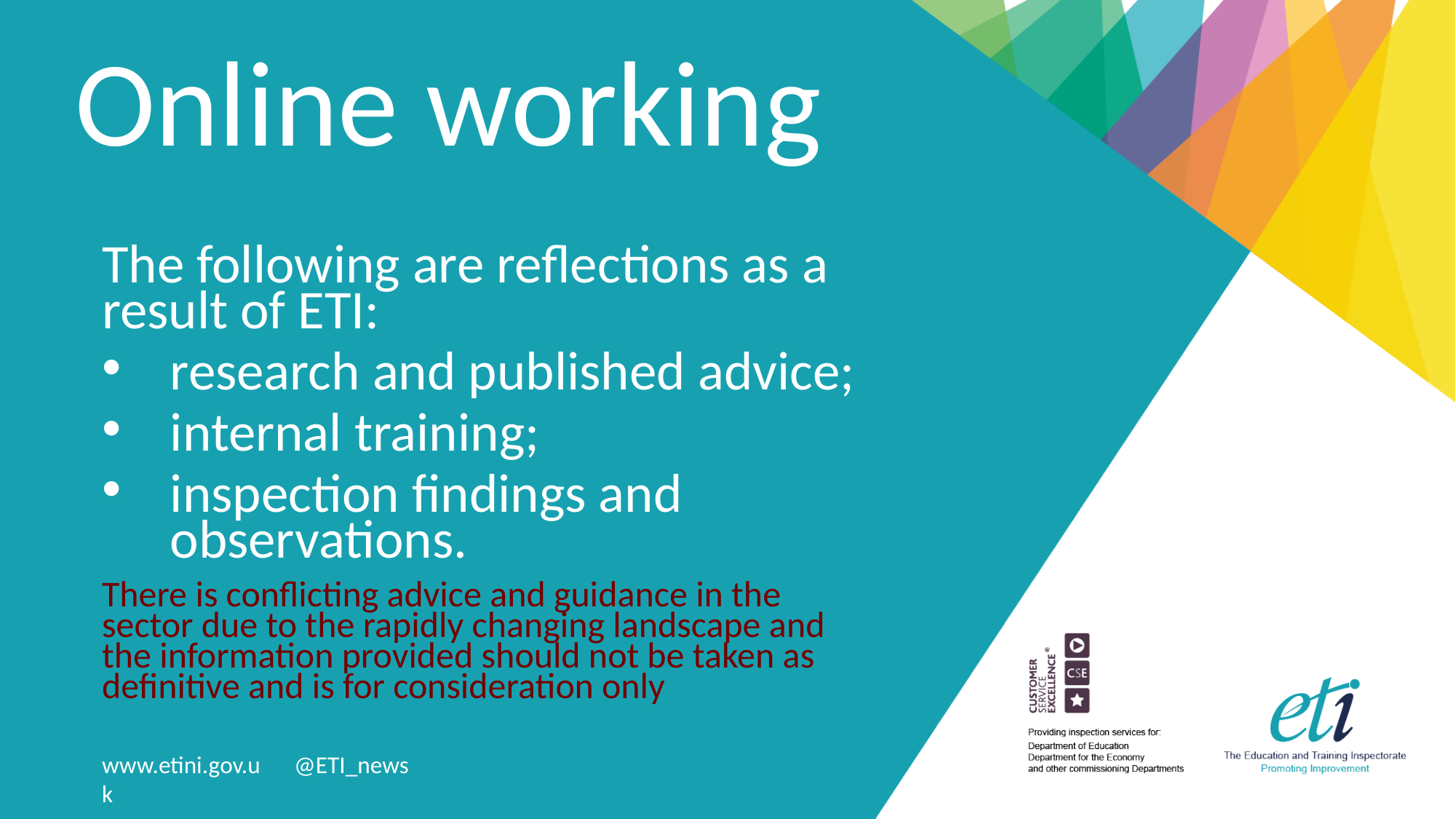

# Online working
The following are reflections as a result of ETI:
research and published advice;
internal training;
inspection findings and observations.
There is conflicting advice and guidance in the sector due to the rapidly changing landscape and the information provided should not be taken as definitive and is for consideration only